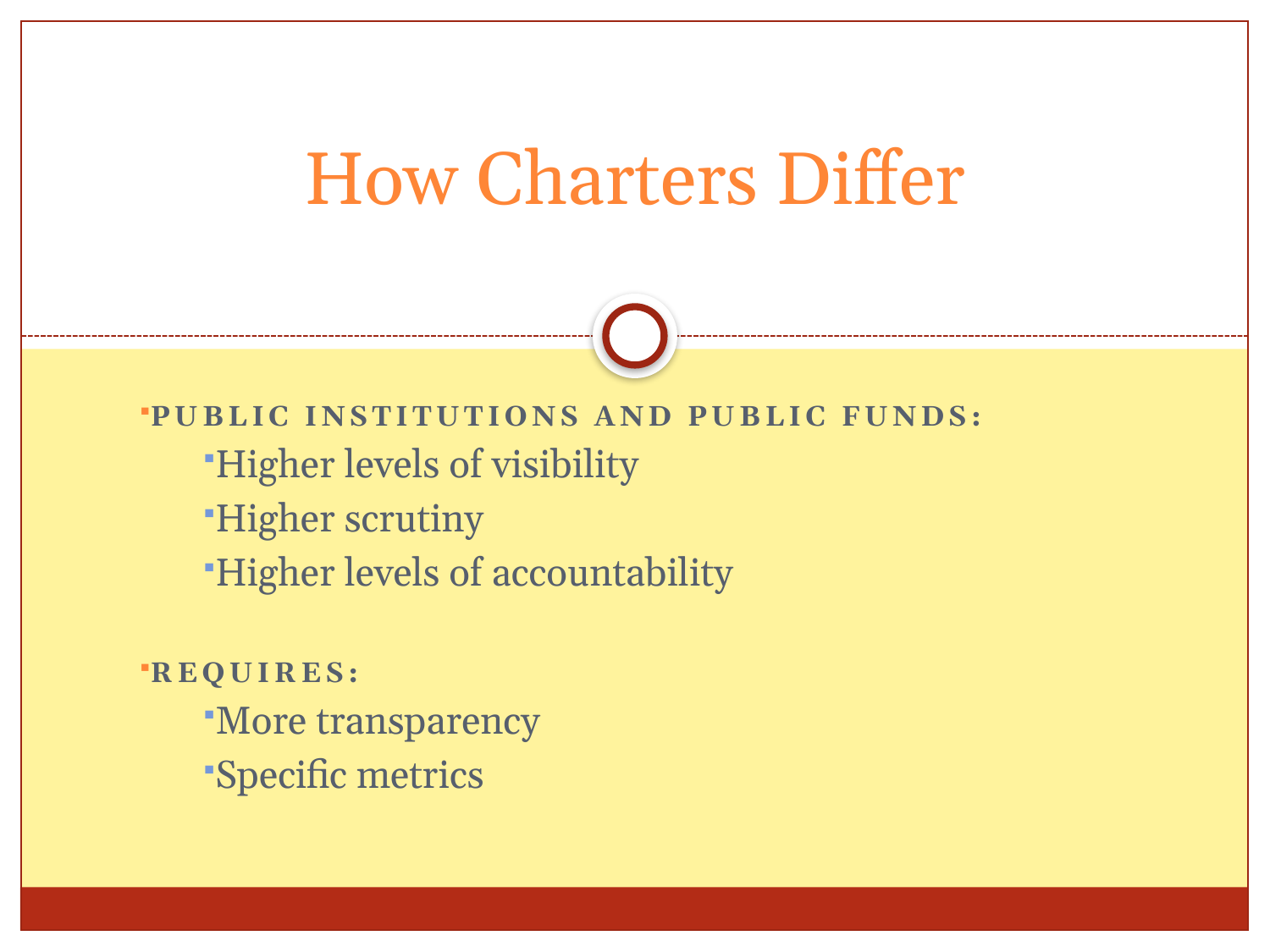

# How Charters Differ
public institutions and public funds:
Higher levels of visibility
Higher scrutiny
Higher levels of accountability

Requires:
More transparency
Specific metrics